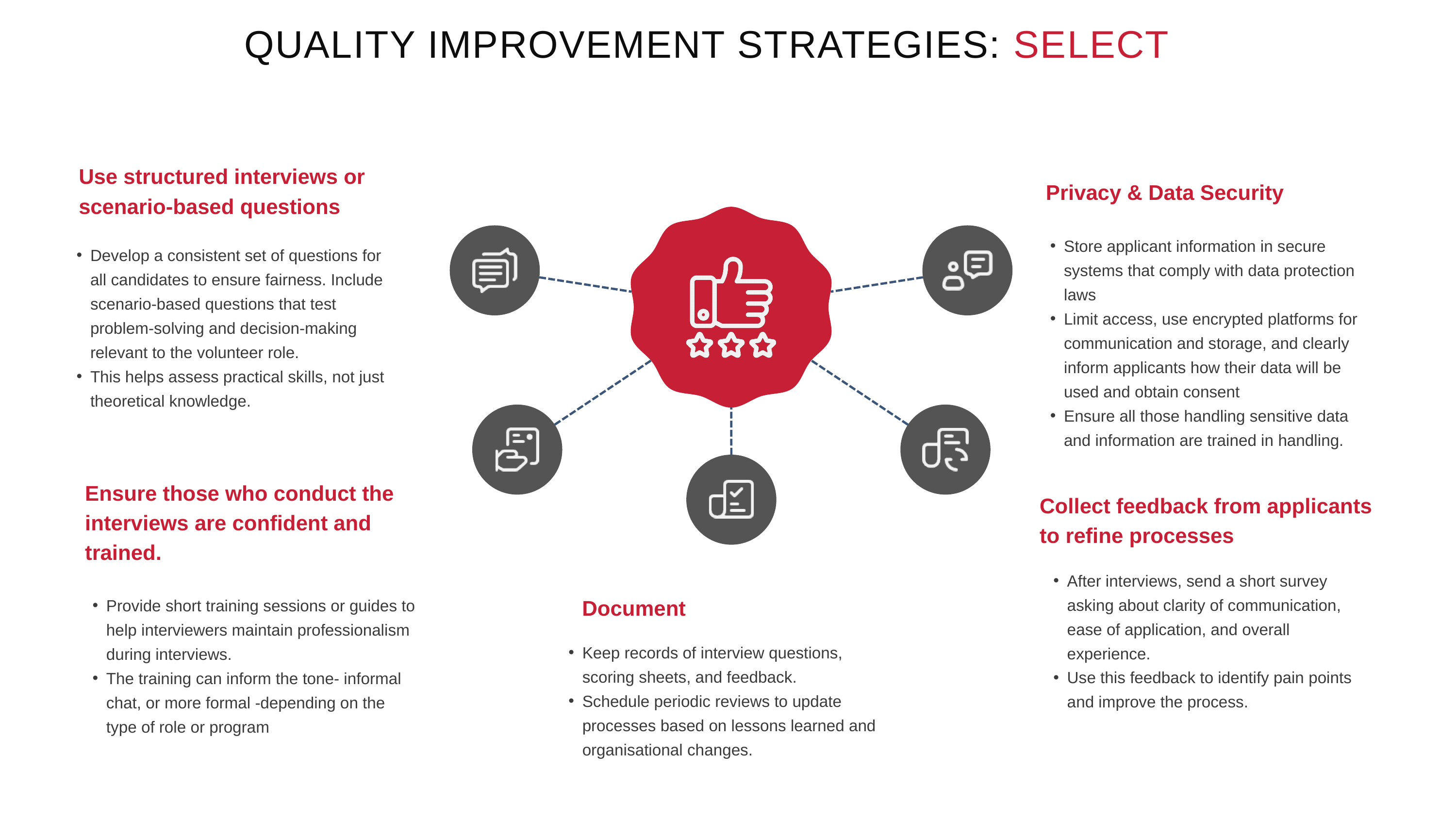

QUALITY IMPROVEMENT STRATEGIES: SELECT
Use structured interviews or scenario-based questions
Privacy & Data Security

Store applicant information in secure systems that comply with data protection laws
Limit access, use encrypted platforms for communication and storage, and clearly inform applicants how their data will be used and obtain consent
Ensure all those handling sensitive data and information are trained in handling.
Develop a consistent set of questions for all candidates to ensure fairness. Include scenario-based questions that test problem-solving and decision-making relevant to the volunteer role.
This helps assess practical skills, not just theoretical knowledge.

Ensure those who conduct the interviews are confident and trained.

Collect feedback from applicants to refine processes
After interviews, send a short survey asking about clarity of communication, ease of application, and overall experience.
Use this feedback to identify pain points and improve the process.
Provide short training sessions or guides to help interviewers maintain professionalism during interviews.
The training can inform the tone- informal chat, or more formal -depending on the type of role or program
Document
Keep records of interview questions, scoring sheets, and feedback.
Schedule periodic reviews to update processes based on lessons learned and organisational changes.